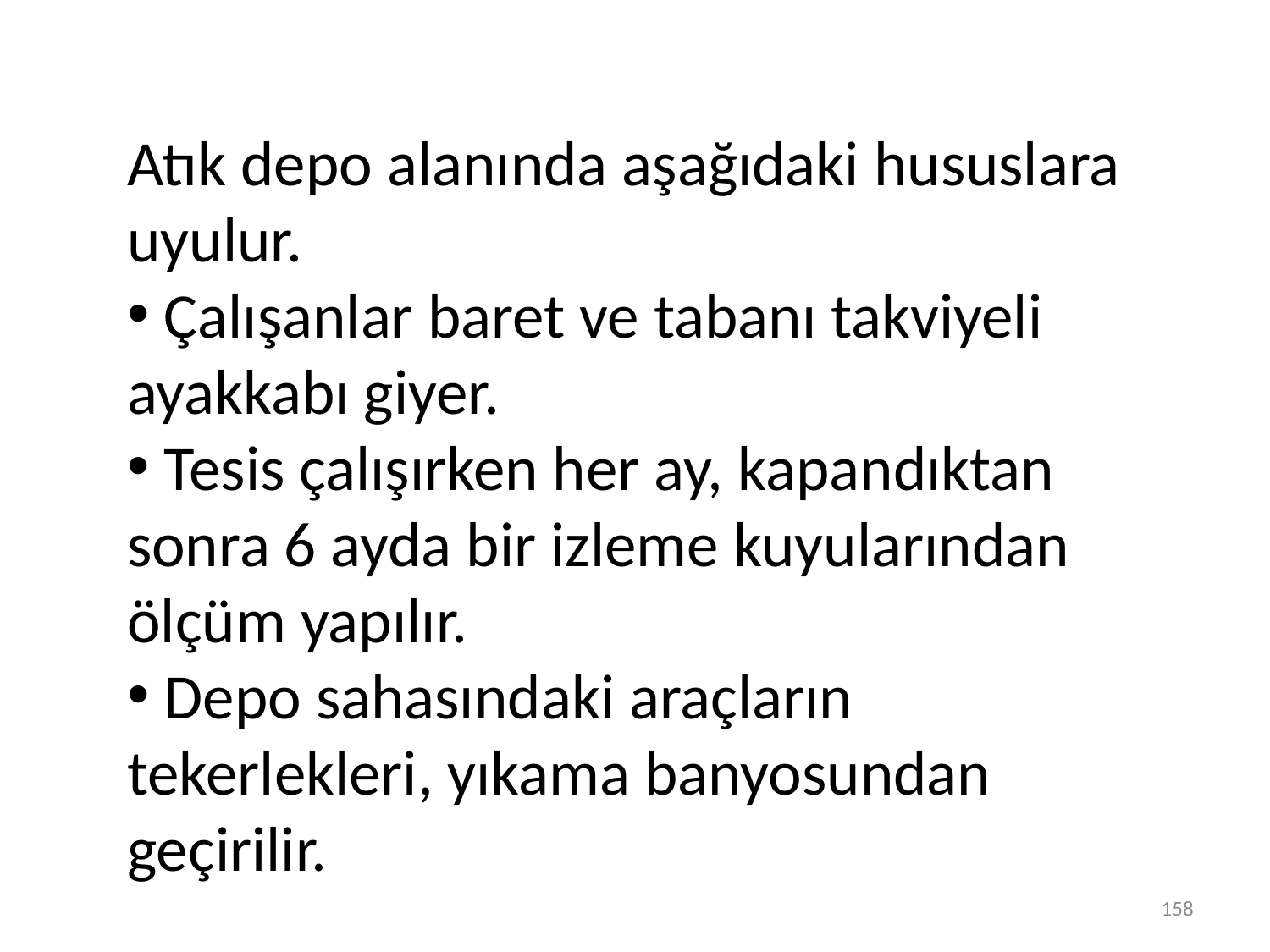

Atık depo alanında aşağıdaki hususlara uyulur.
 Çalışanlar baret ve tabanı takviyeli ayakkabı giyer.
 Tesis çalışırken her ay, kapandıktan sonra 6 ayda bir izleme kuyularından ölçüm yapılır.
 Depo sahasındaki araçların tekerlekleri, yıkama banyosundan geçirilir.
158